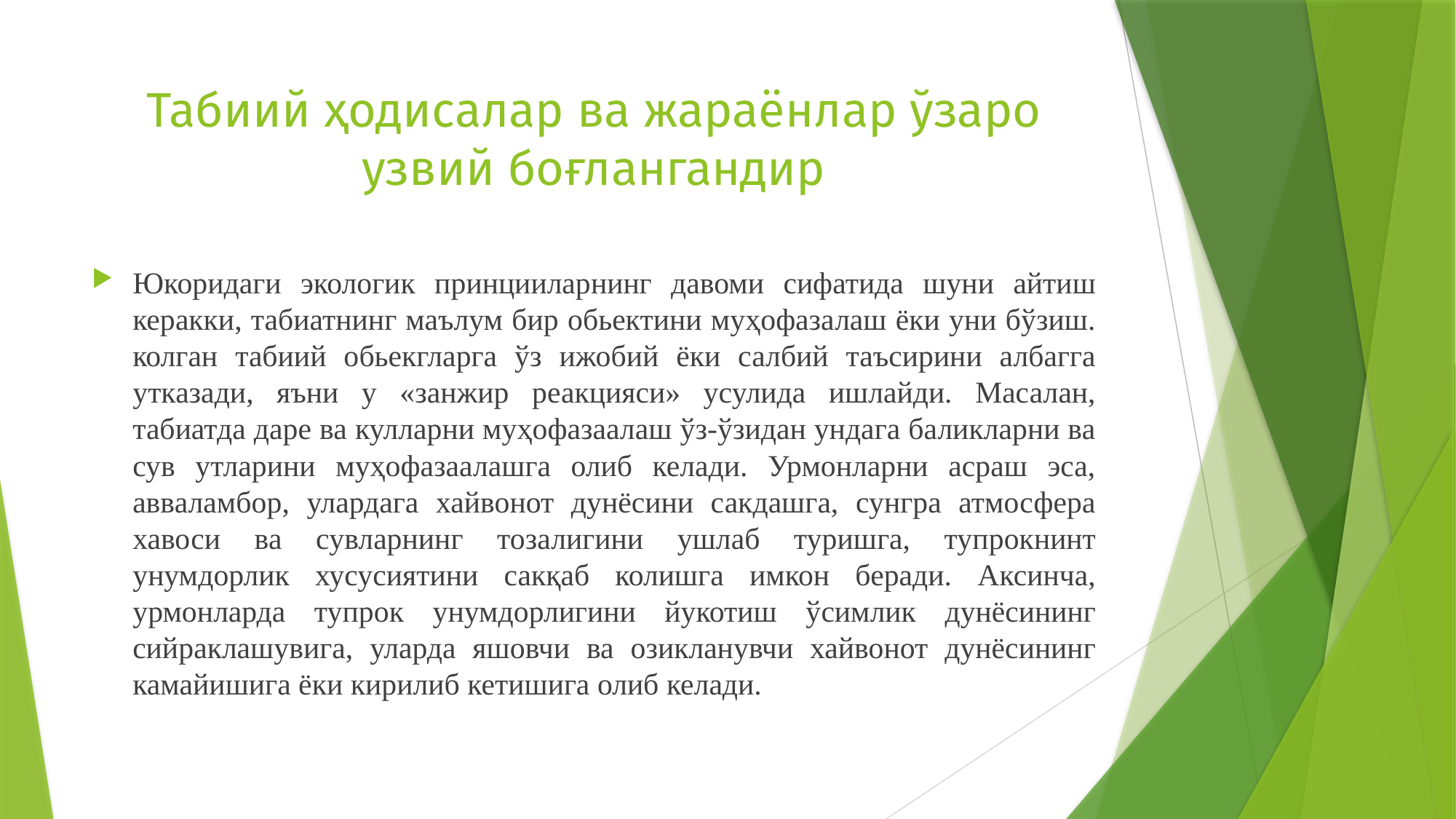

# Табиий ҳодисалар ва жараёнлар ўзаро узвий боғлангандир
Юкоридаги экологик принцииларнинг давоми сифатида шуни айтиш керакки, табиатнинг маълум бир обьектини муҳофазалаш ёки уни бўзиш. колган табиий обьекгларга ўз ижобий ёки салбий таъсирини албагга утказади, яъни у «занжир реакцияси» усулида ишлайди. Масалан, табиатда даре ва кулларни муҳофазаалаш ўз-ўзидан ундага баликларни ва сув утларини муҳофазаалашга олиб келади. Урмонларни асраш эса, авваламбор, улардага хайвонот дунёсини сакдашга, сунгра атмосфера хавоси ва сувларнинг тозалигини ушлаб туришга, тупрокнинт унумдорлик хусусиятини сакқаб колишга имкон беради. Аксинча, урмонларда тупрок унумдорлигини йукотиш ўсимлик дунёсининг сийраклашувига, уларда яшовчи ва озикланувчи хайвонот дунёсининг камайишига ёки кирилиб кетишига олиб келади.